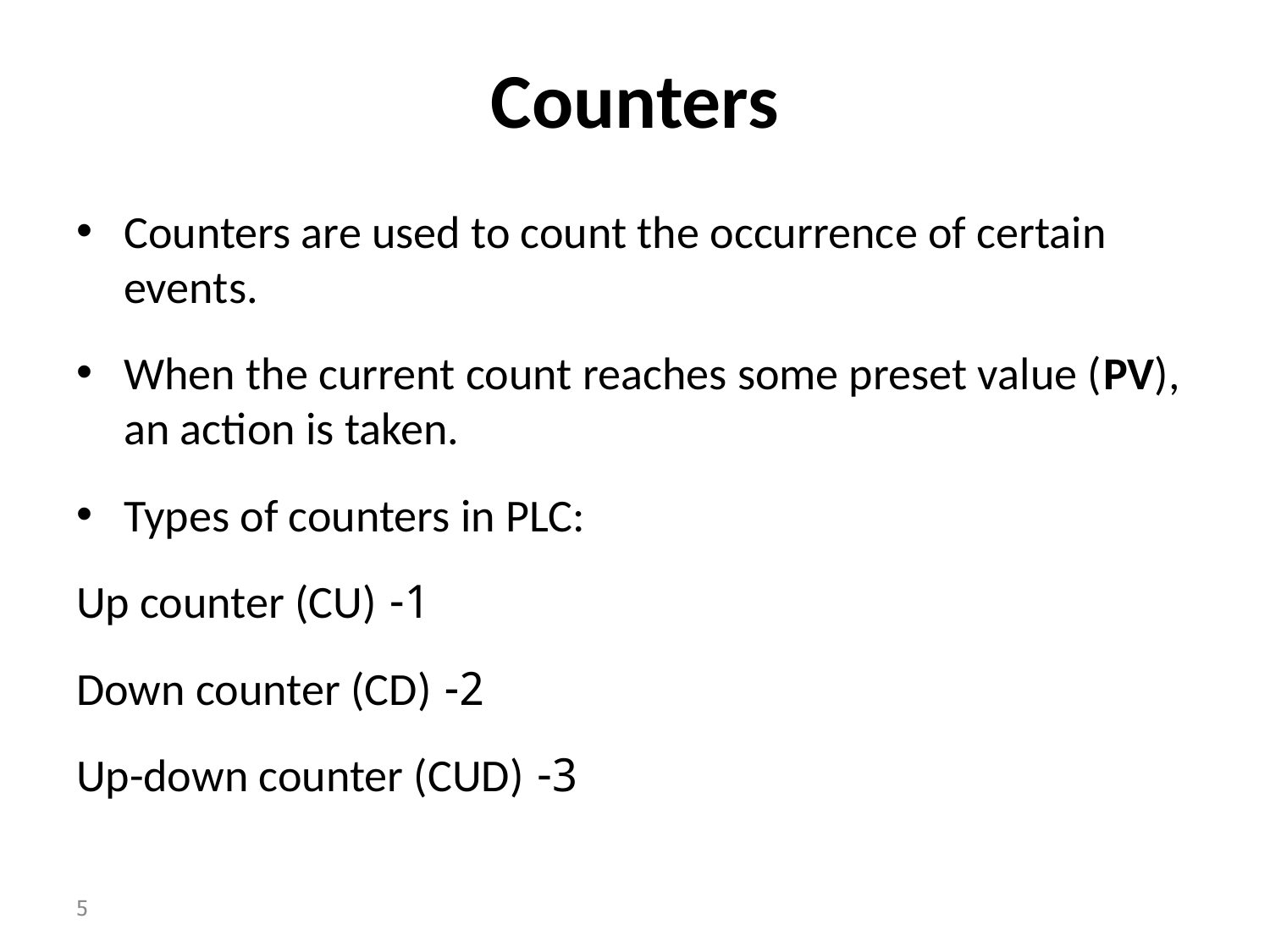

# Counters
Counters are used to count the occurrence of certain events.
When the current count reaches some preset value (PV), an action is taken.
Types of counters in PLC:
1- Up counter (CU)
2- Down counter (CD)
3- Up-down counter (CUD)

5